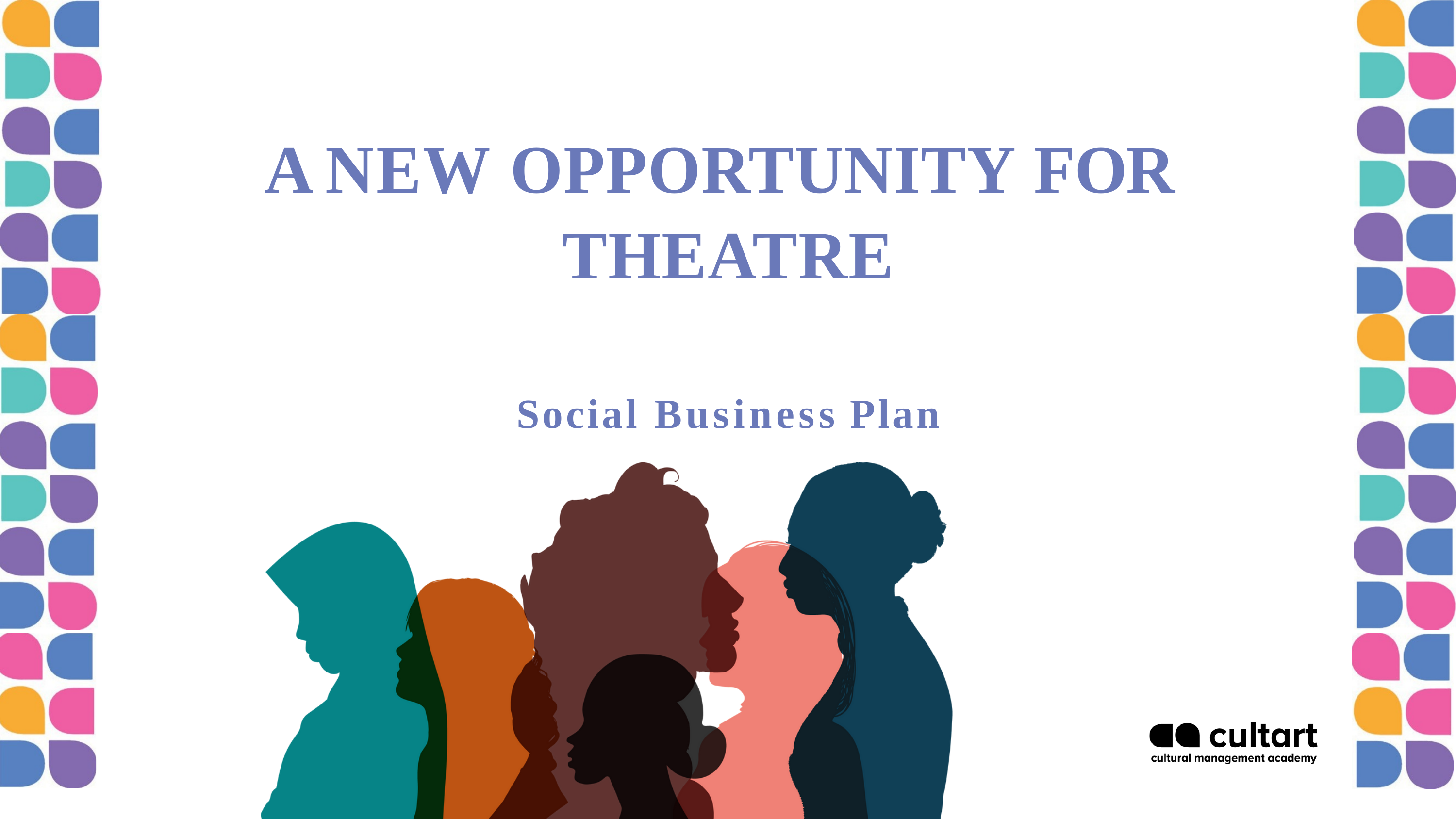

A NEW OPPORTUNITY FOR
THEATRE
Social Business Plan